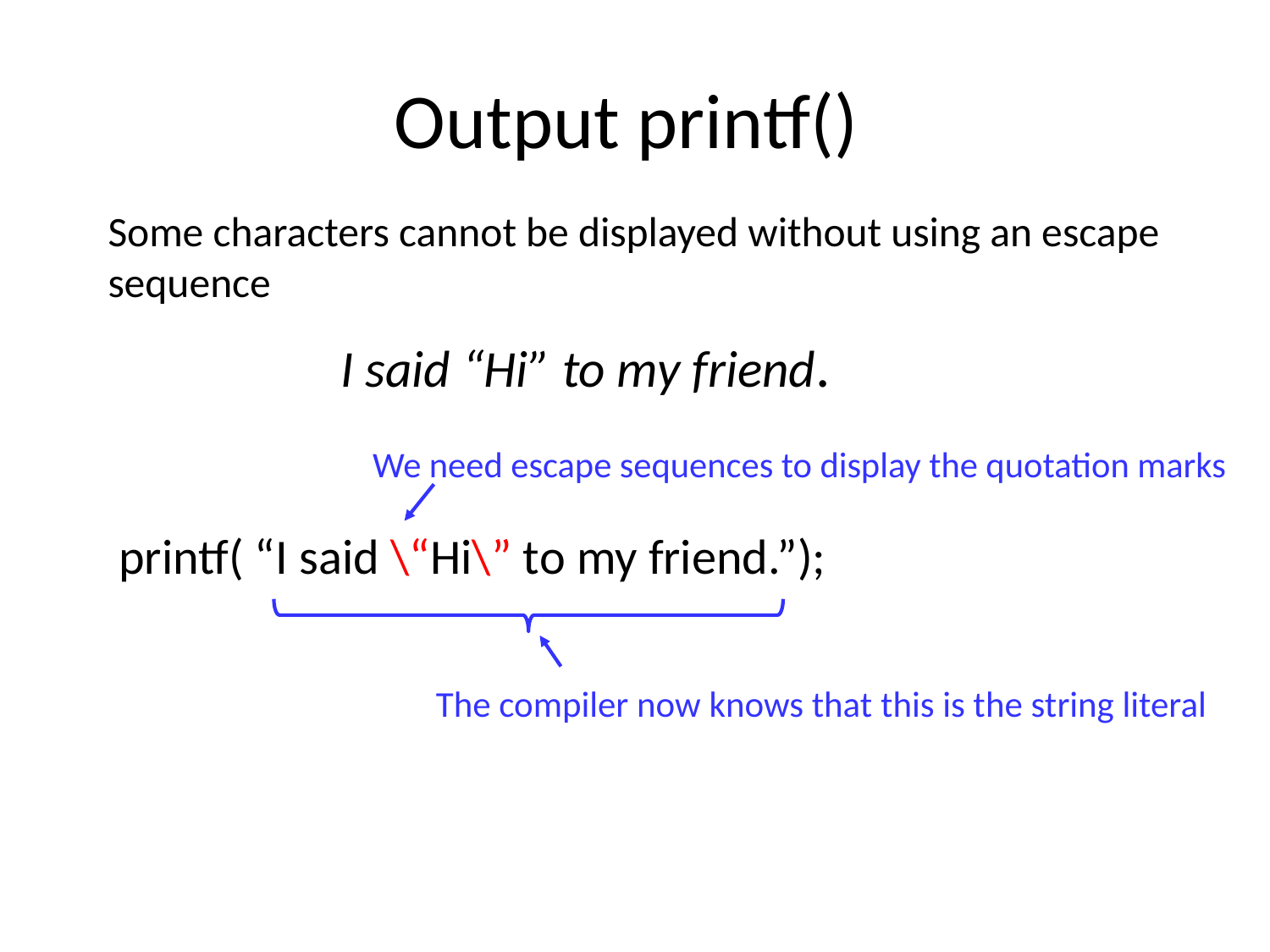

# Output printf()
Some characters cannot be displayed without using an escape sequence
I said “Hi” to my friend.

We need escape sequences to display the quotation marks
printf( “I said \“Hi\” to my friend.”);
The compiler now knows that this is the string literal